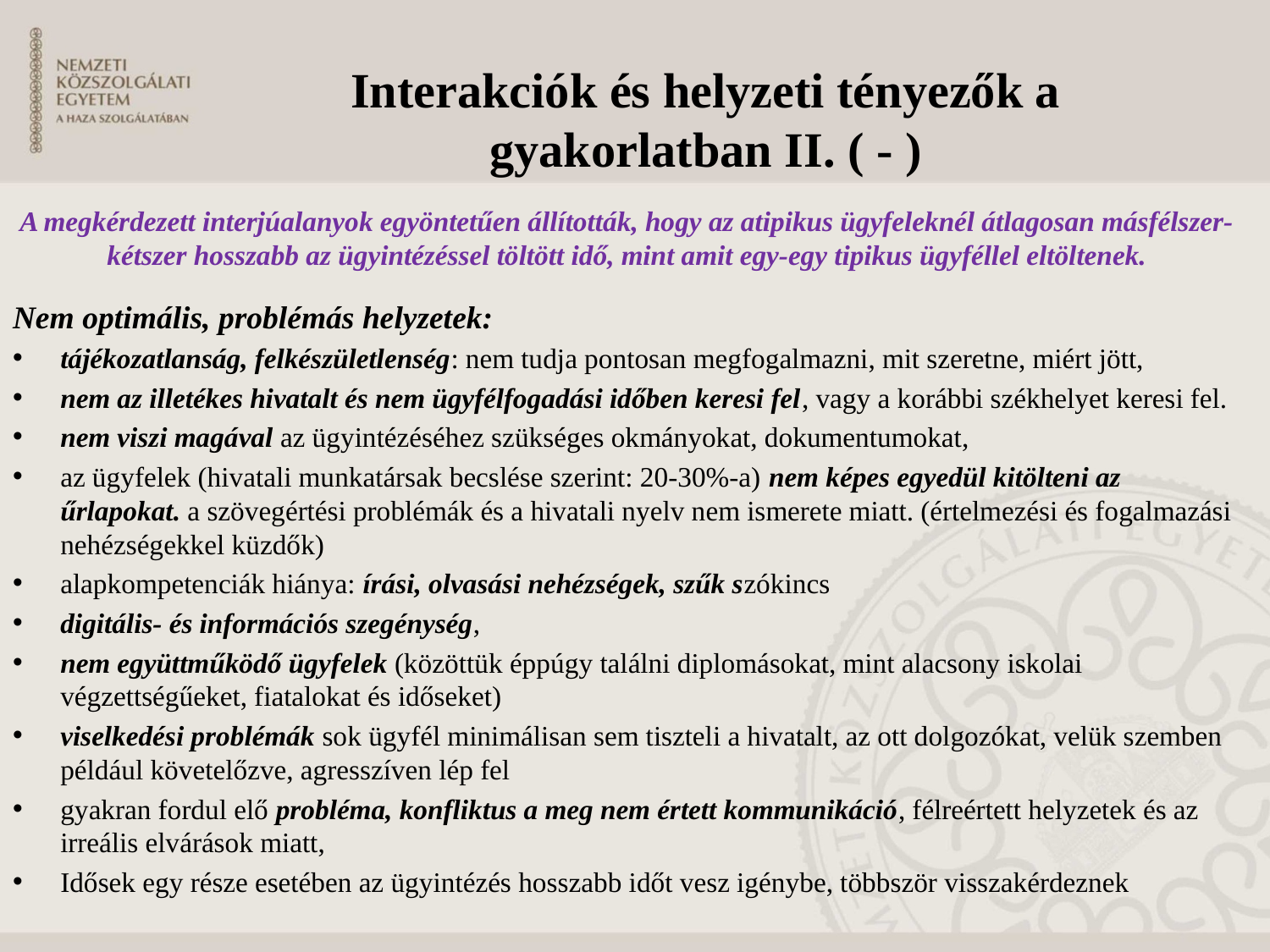

# Interakciók és helyzeti tényezők a gyakorlatban II. ( - )
A megkérdezett interjúalanyok egyöntetűen állították, hogy az atipikus ügyfeleknél átlagosan másfélszer-kétszer hosszabb az ügyintézéssel töltött idő, mint amit egy-egy tipikus ügyféllel eltöltenek.

Nem optimális, problémás helyzetek:
tájékozatlanság, felkészületlenség: nem tudja pontosan megfogalmazni, mit szeretne, miért jött,
nem az illetékes hivatalt és nem ügyfélfogadási időben keresi fel, vagy a korábbi székhelyet keresi fel.
nem viszi magával az ügyintézéséhez szükséges okmányokat, dokumentumokat,
az ügyfelek (hivatali munkatársak becslése szerint: 20-30%-a) nem képes egyedül kitölteni az űrlapokat. a szövegértési problémák és a hivatali nyelv nem ismerete miatt. (értelmezési és fogalmazási nehézségekkel küzdők)
alapkompetenciák hiánya: írási, olvasási nehézségek, szűk szókincs
digitális- és információs szegénység,
nem együttműködő ügyfelek (közöttük éppúgy találni diplomásokat, mint alacsony iskolai végzettségűeket, fiatalokat és időseket)
viselkedési problémák sok ügyfél minimálisan sem tiszteli a hivatalt, az ott dolgozókat, velük szemben például követelőzve, agresszíven lép fel
gyakran fordul elő probléma, konfliktus a meg nem értett kommunikáció, félreértett helyzetek és az irreális elvárások miatt,
Idősek egy része esetében az ügyintézés hosszabb időt vesz igénybe, többször visszakérdeznek